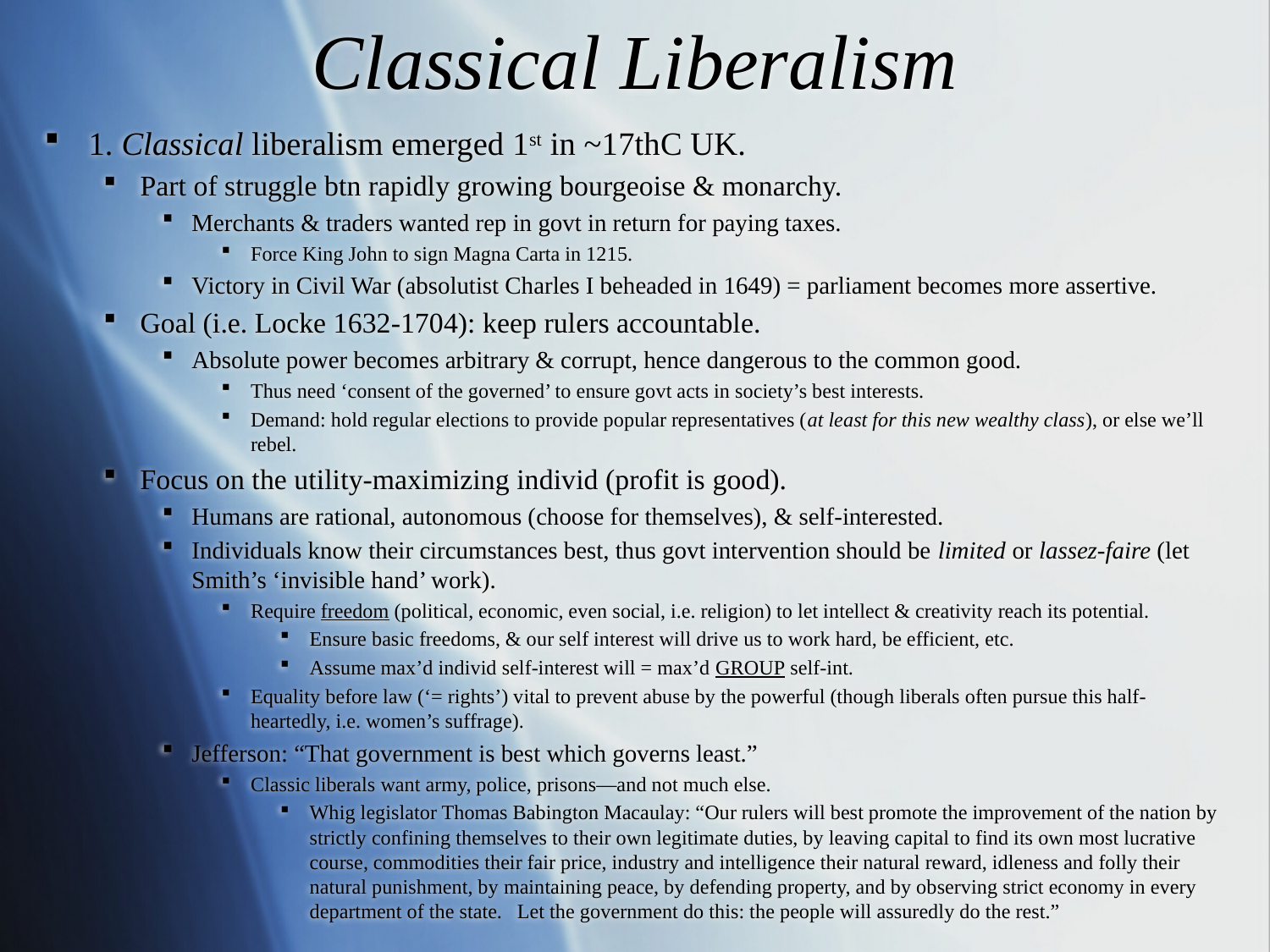

# Classical Liberalism
1. Classical liberalism emerged 1st in ~17thC UK.
Part of struggle btn rapidly growing bourgeoise & monarchy.
Merchants & traders wanted rep in govt in return for paying taxes.
Force King John to sign Magna Carta in 1215.
Victory in Civil War (absolutist Charles I beheaded in 1649) = parliament becomes more assertive.
Goal (i.e. Locke 1632-1704): keep rulers accountable.
Absolute power becomes arbitrary & corrupt, hence dangerous to the common good.
Thus need ‘consent of the governed’ to ensure govt acts in society’s best interests.
Demand: hold regular elections to provide popular representatives (at least for this new wealthy class), or else we’ll rebel.
Focus on the utility-maximizing individ (profit is good).
Humans are rational, autonomous (choose for themselves), & self-interested.
Individuals know their circumstances best, thus govt intervention should be limited or lassez-faire (let Smith’s ‘invisible hand’ work).
Require freedom (political, economic, even social, i.e. religion) to let intellect & creativity reach its potential.
Ensure basic freedoms, & our self interest will drive us to work hard, be efficient, etc.
Assume max’d individ self-interest will = max’d GROUP self-int.
Equality before law (‘= rights’) vital to prevent abuse by the powerful (though liberals often pursue this half-heartedly, i.e. women’s suffrage).
Jefferson: “That government is best which governs least.”
Classic liberals want army, police, prisons—and not much else.
Whig legislator Thomas Babington Macaulay: “Our rulers will best promote the improvement of the nation by strictly confining themselves to their own legitimate duties, by leaving capital to find its own most lucrative course, commodities their fair price, industry and intelligence their natural reward, idleness and folly their natural punishment, by maintaining peace, by defending property, and by observing strict economy in every department of the state.   Let the government do this: the people will assuredly do the rest.”